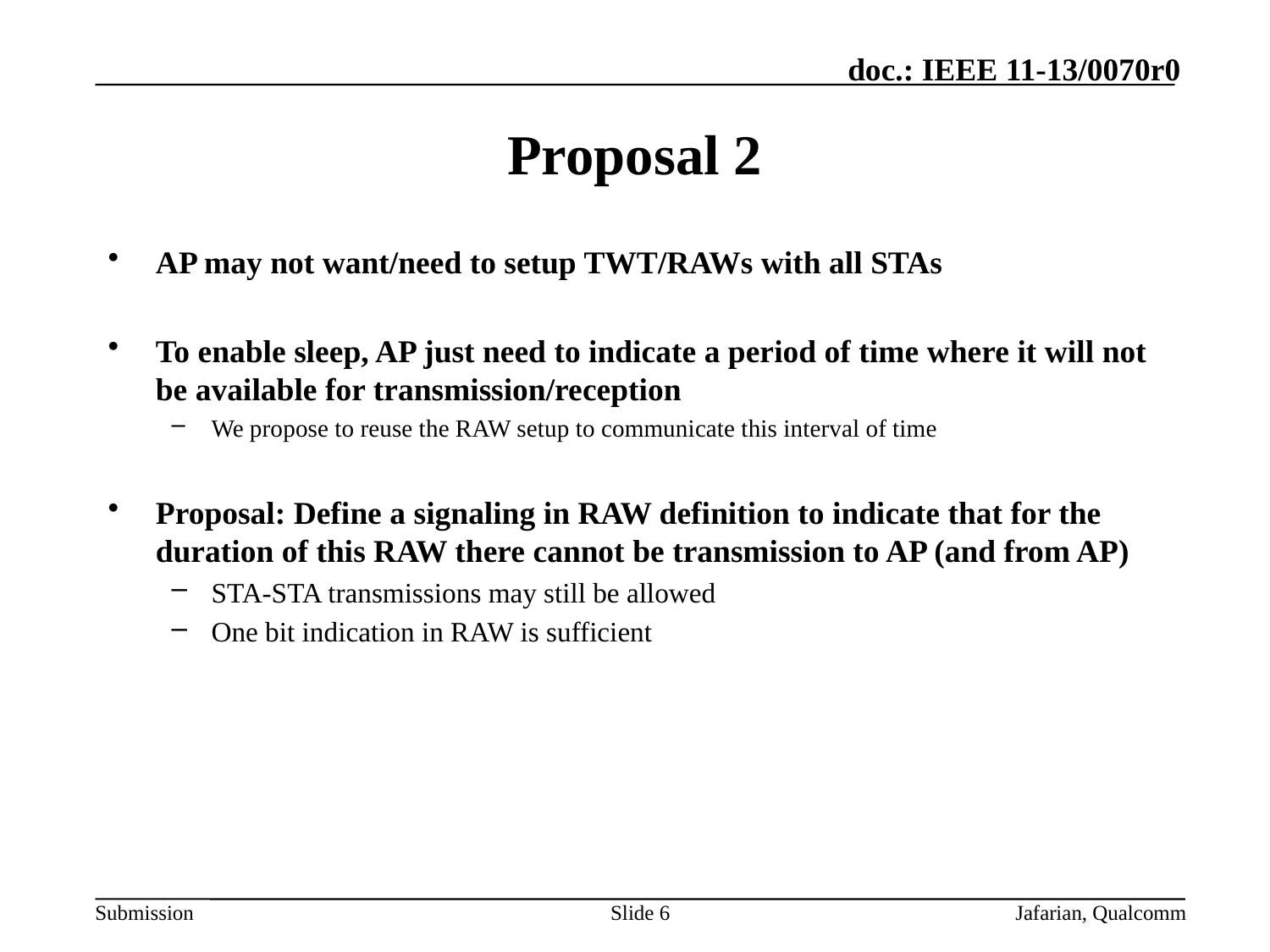

# Proposal 2
AP may not want/need to setup TWT/RAWs with all STAs

To enable sleep, AP just need to indicate a period of time where it will not be available for transmission/reception
We propose to reuse the RAW setup to communicate this interval of time

Proposal: Define a signaling in RAW definition to indicate that for the duration of this RAW there cannot be transmission to AP (and from AP)
STA-STA transmissions may still be allowed
One bit indication in RAW is sufficient

Slide 6
Jafarian, Qualcomm